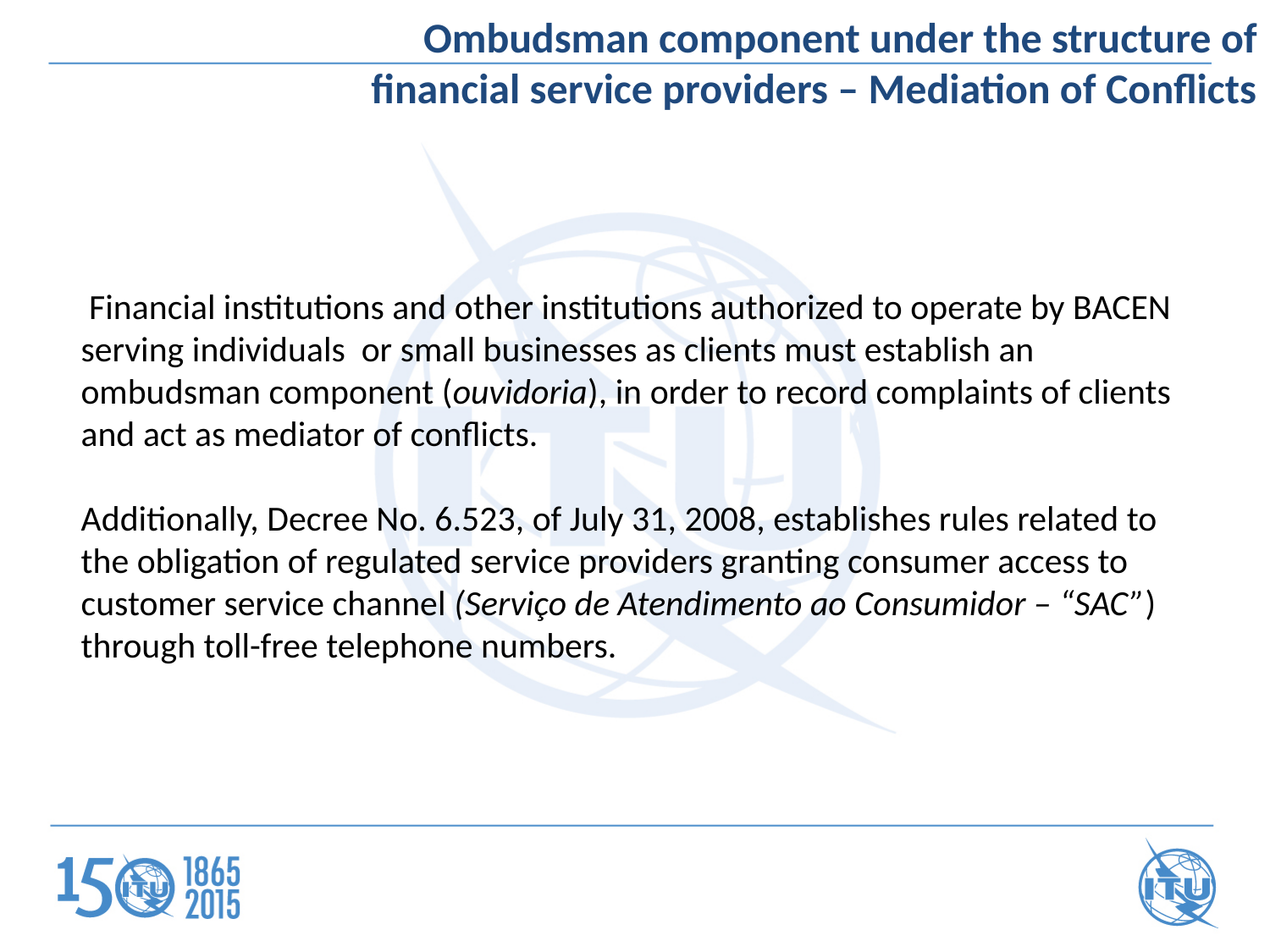

Ombudsman component under the structure of financial service providers – Mediation of Conflicts
 Financial institutions and other institutions authorized to operate by BACEN serving individuals  or small businesses as clients must establish an ombudsman component (ouvidoria), in order to record complaints of clients and act as mediator of conflicts.

Additionally, Decree No. 6.523, of July 31, 2008, establishes rules related to the obligation of regulated service providers granting consumer access to customer service channel (Serviço de Atendimento ao Consumidor – “SAC”) through toll-free telephone numbers.